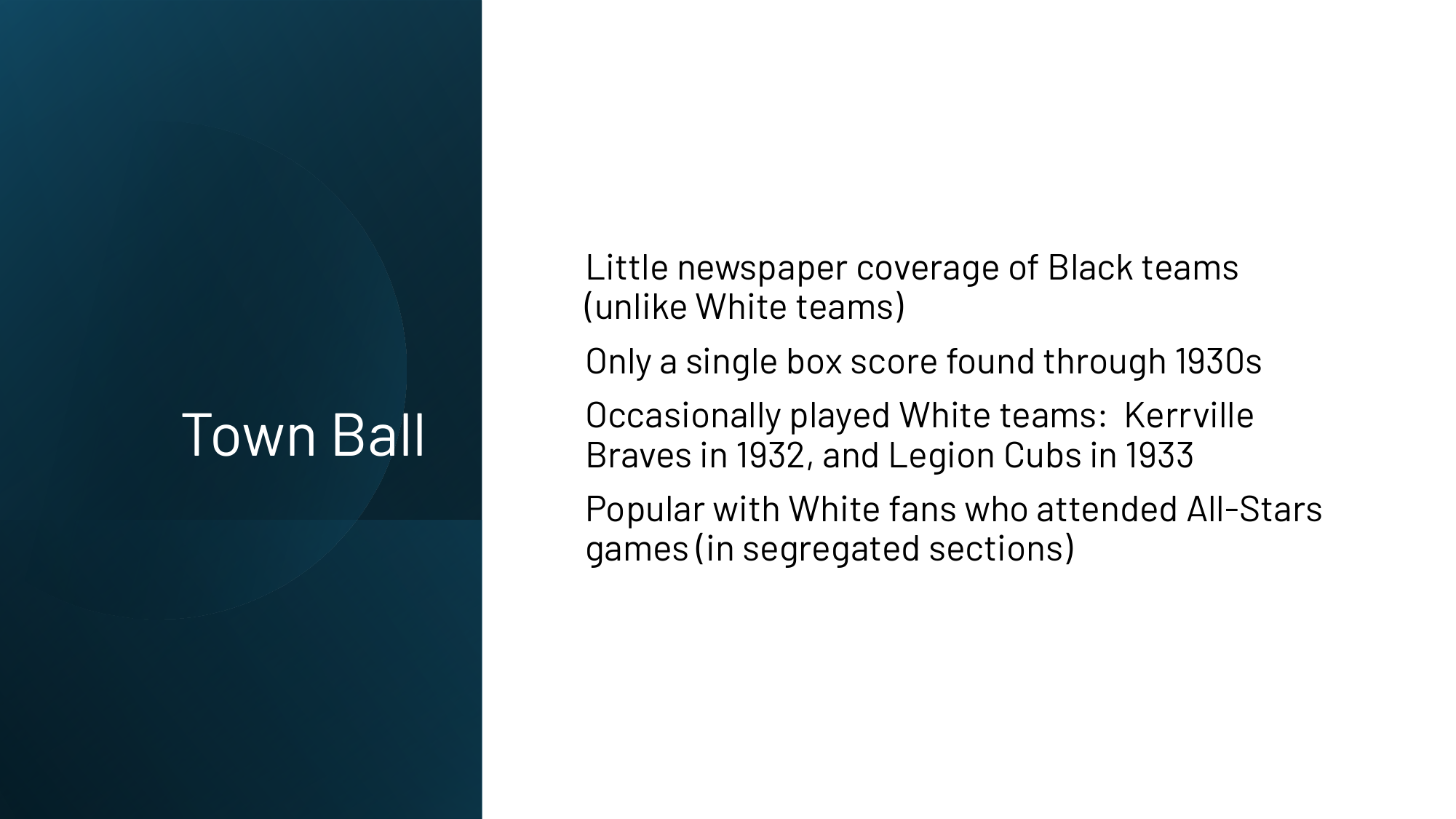

# Town Ball
Little newspaper coverage of Black teams (unlike White teams)
Only a single box score found through 1930s
Occasionally played White teams:  Kerrville Braves in 1932, and Legion Cubs in 1933
Popular with White fans who attended All-Stars games (in segregated sections)